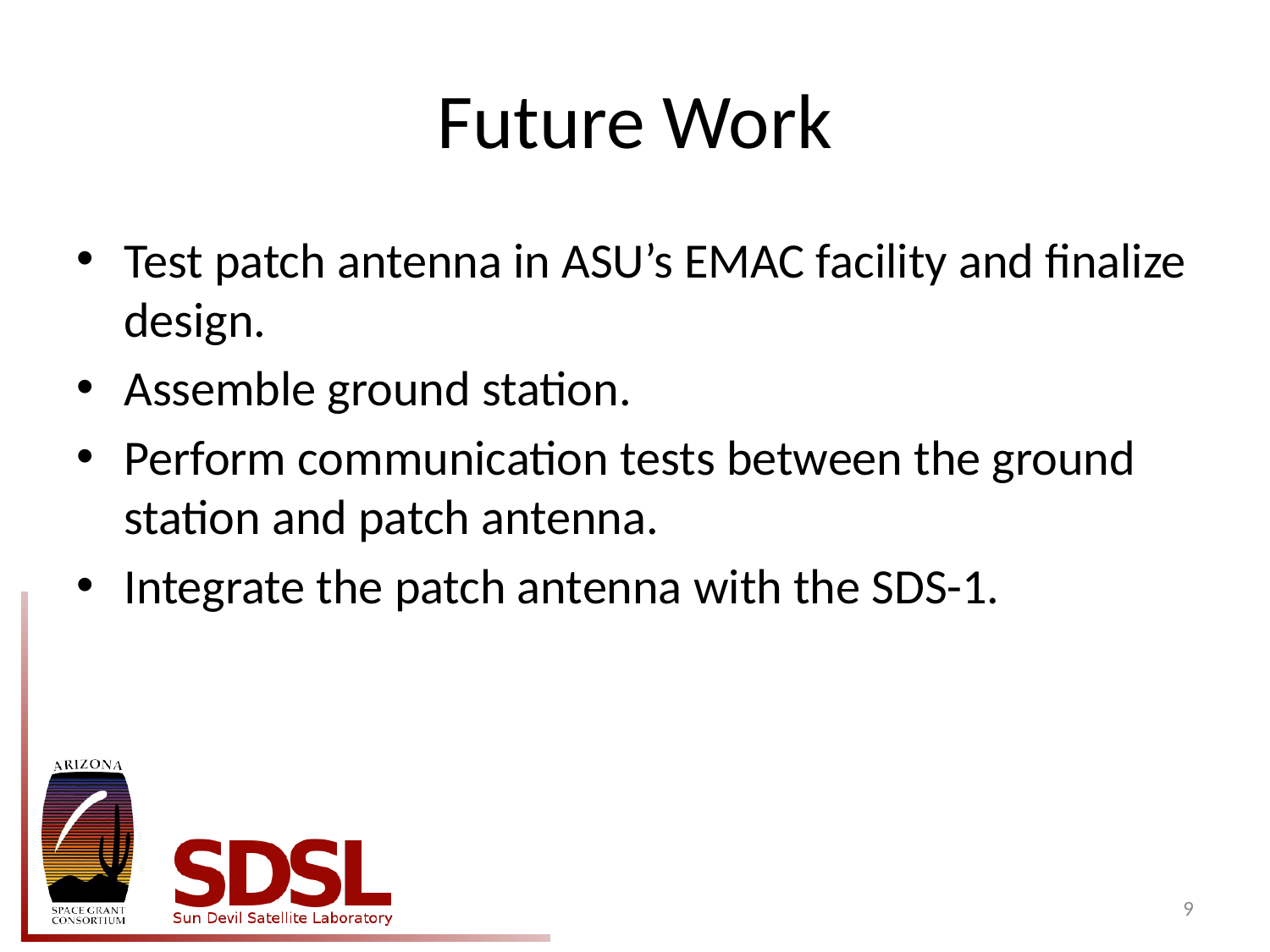

# Future Work
Test patch antenna in ASU’s EMAC facility and finalize design.
Assemble ground station.
Perform communication tests between the ground station and patch antenna.
Integrate the patch antenna with the SDS-1.
9